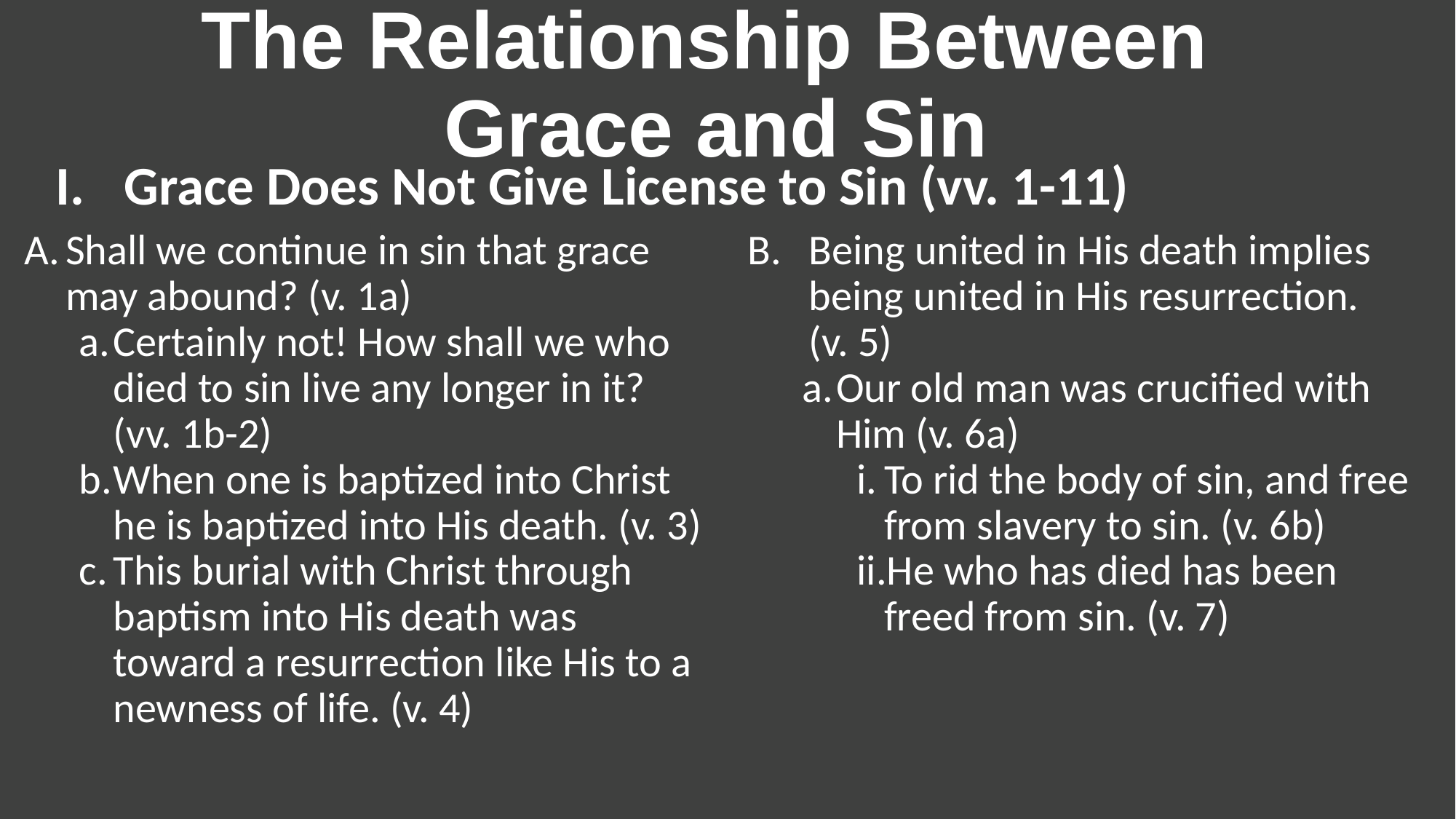

The Relationship Between   Grace and Sin
Grace Does Not Give License to Sin (vv. 1-11)
Shall we continue in sin that grace may abound? (v. 1a)
Certainly not! How shall we who died to sin live any longer in it? (vv. 1b-2)
When one is baptized into Christ he is baptized into His death. (v. 3)
This burial with Christ through baptism into His death was toward a resurrection like His to a newness of life. (v. 4)
Being united in His death implies being united in His resurrection.    (v. 5)
Our old man was crucified with Him (v. 6a)
To rid the body of sin, and free from slavery to sin. (v. 6b)
He who has died has been freed from sin. (v. 7)